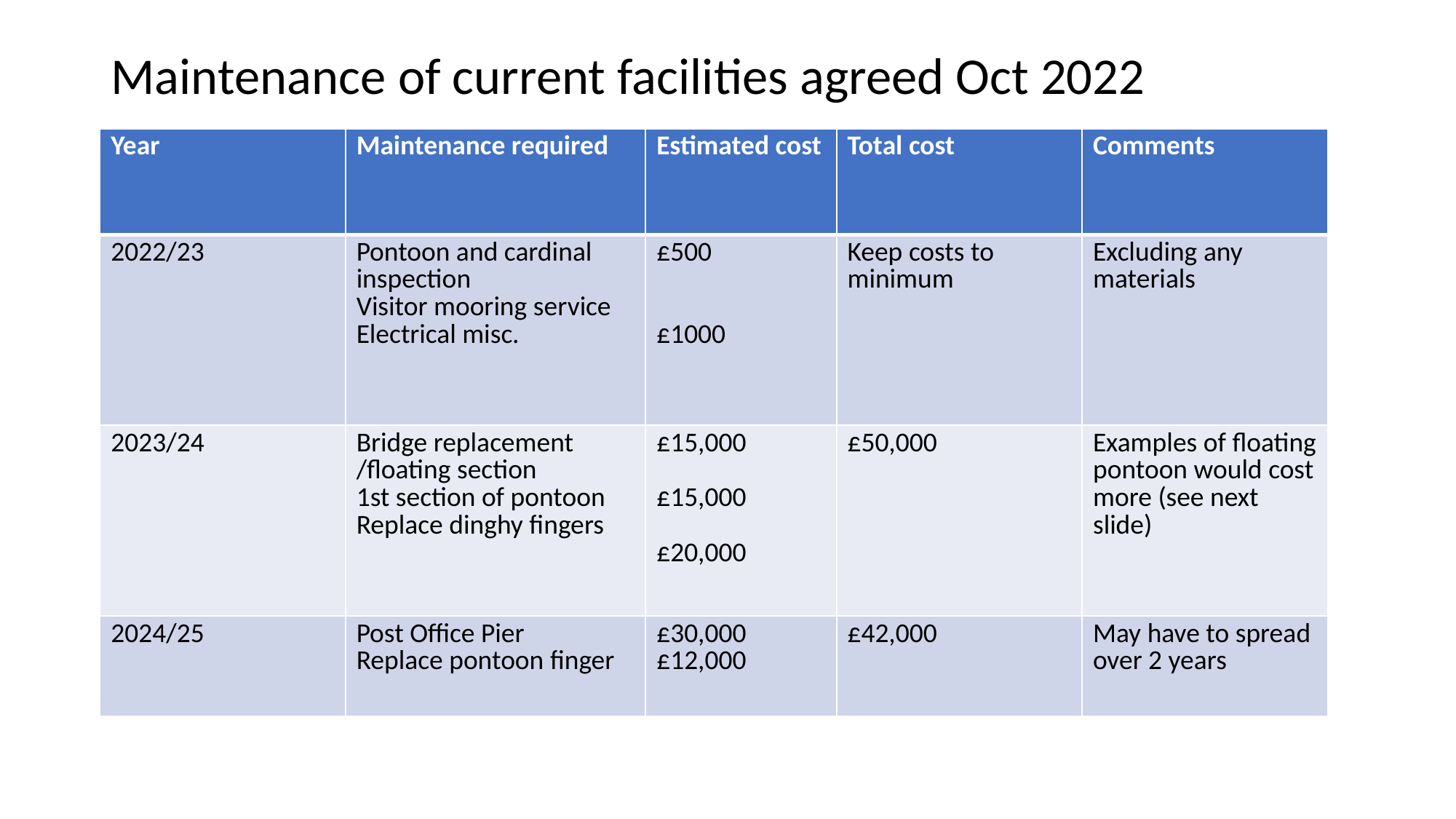

# Maintenance of current facilities agreed Oct 2022
| Year | Maintenance required | Estimated cost | Total cost | Comments |
| --- | --- | --- | --- | --- |
| 2022/23 | Pontoon and cardinal inspection Visitor mooring service Electrical misc. | £500 £1000 | Keep costs to minimum | Excluding any materials |
| 2023/24 | Bridge replacement /floating section 1st section of pontoon Replace dinghy fingers | £15,000 £15,000 £20,000 | £50,000 | Examples of floating pontoon would cost more (see next slide) |
| 2024/25 | Post Office Pier Replace pontoon finger | £30,000 £12,000 | £42,000 | May have to spread over 2 years |
Year